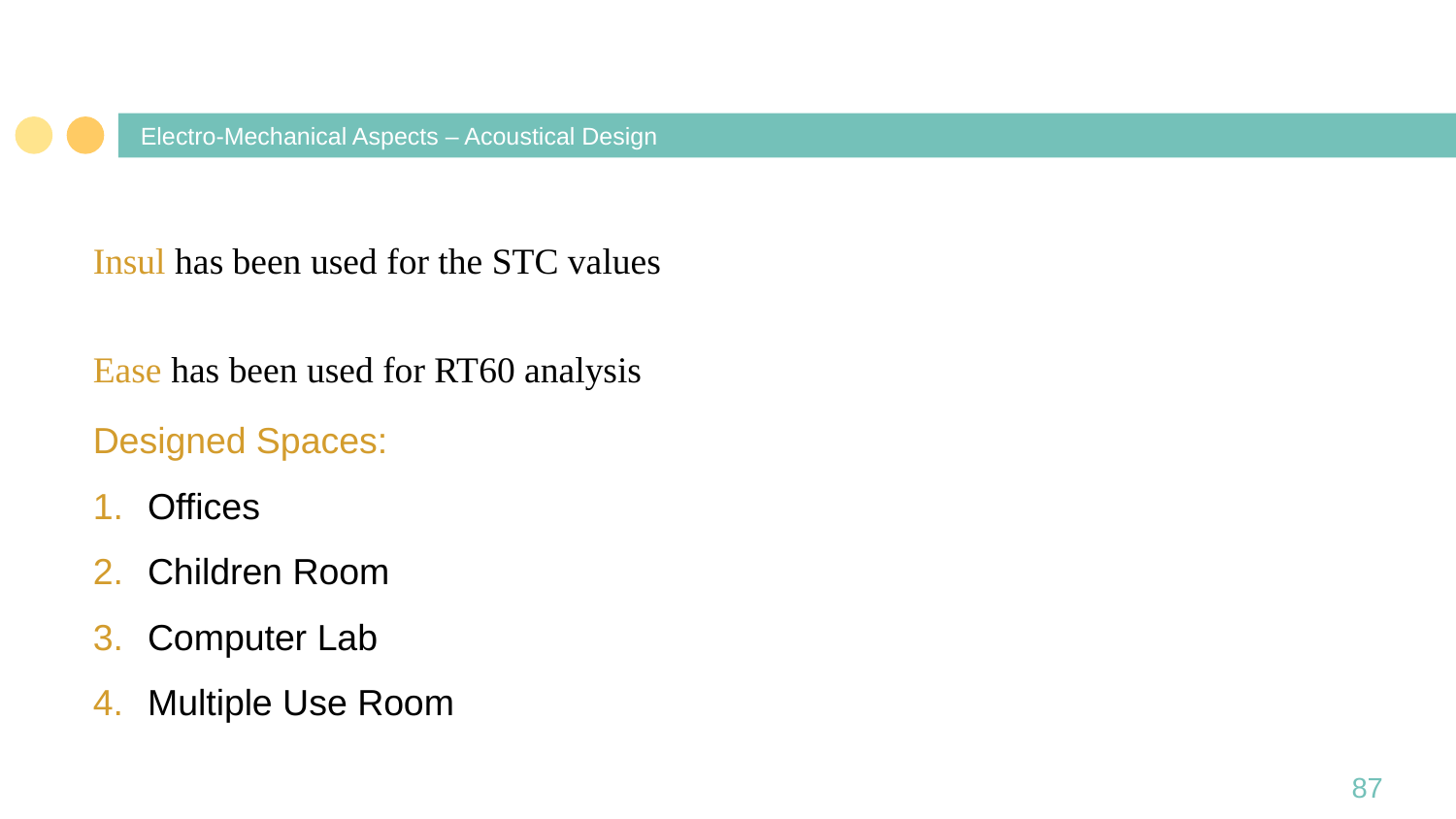

# Electro-Mechanical Aspects – Acoustical Design
Insul has been used for the STC values
Ease has been used for RT60 analysis
Designed Spaces:
Offices
Children Room
Computer Lab
Multiple Use Room